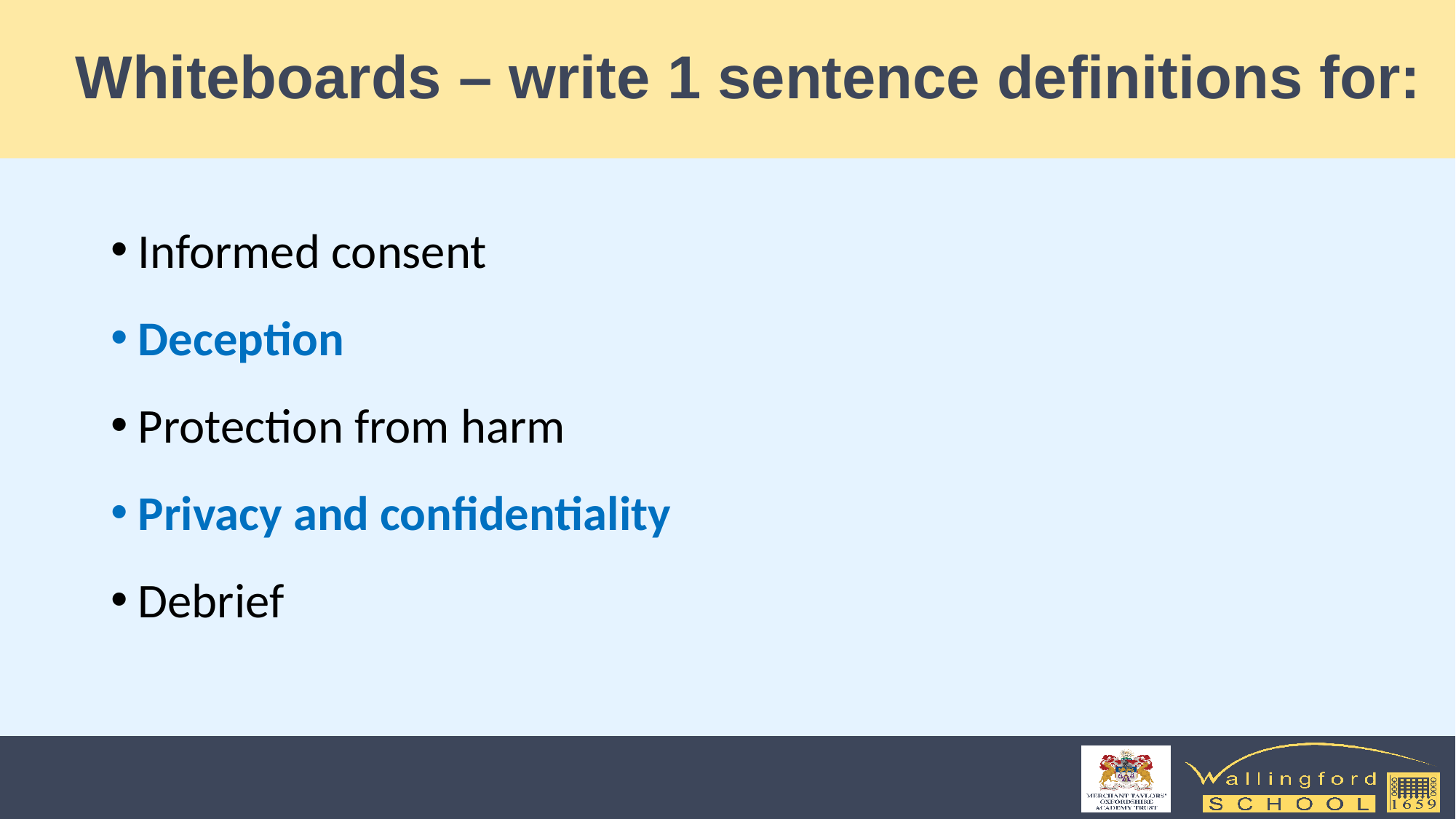

# Whiteboards – write 1 sentence definitions for:
Informed consent
Deception
Protection from harm
Privacy and confidentiality
Debrief